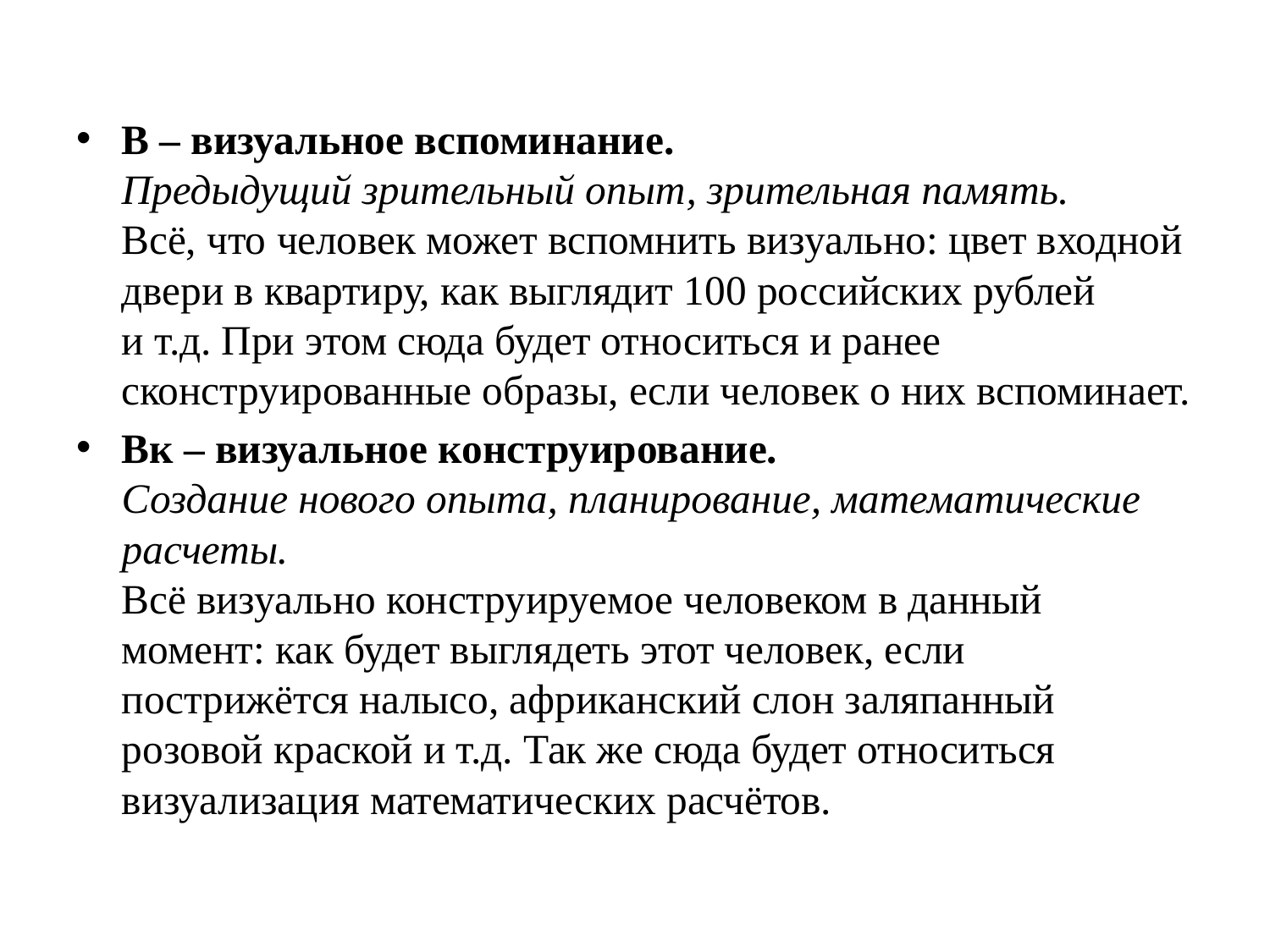

В – визуальное вспоминание.
Предыдущий зрительный опыт, зрительная память.
Всё, что человек может вспомнить визуально: цвет входной двери в квартиру, как выглядит 100 российских рублей и т.д. При этом сюда будет относиться и ранее сконструированные образы, если человек о них вспоминает.
Вк – визуальное конструирование.
Создание нового опыта, планирование, математические расчеты.
Всё визуально конструируемое человеком в данный момент: как будет выглядеть этот человек, если пострижётся налысо, африканский слон заляпанный розовой краской и т.д. Так же сюда будет относиться визуализация математических расчётов.